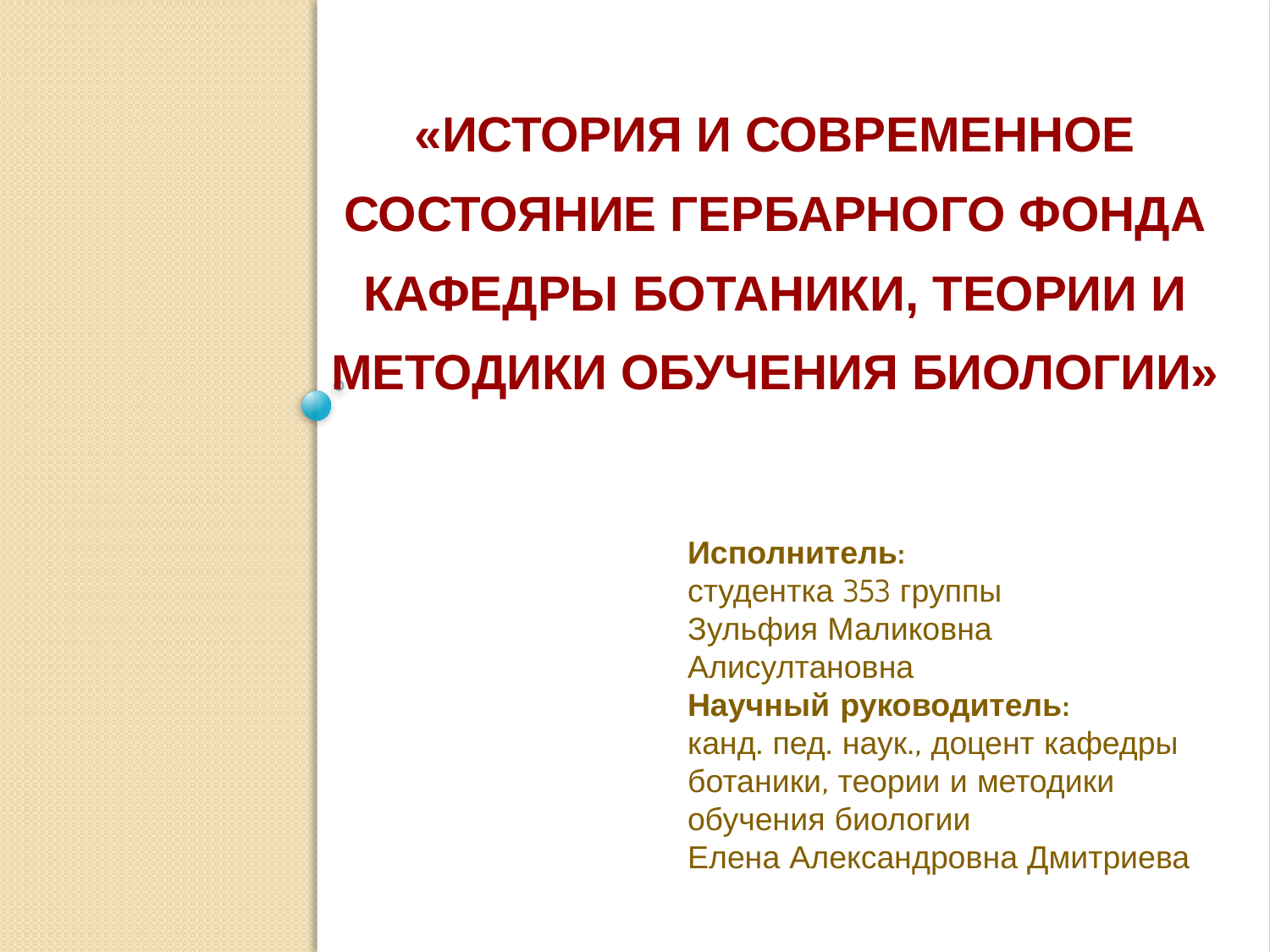

# «История и современное состояние гербарного фонда кафедры ботаники, теории и методики обучения биологии»
Исполнитель:
студентка 353 группы
Зульфия Маликовна Алисултановна
Научный руководитель:
канд. пед. наук., доцент кафедры ботаники, теории и методики обучения биологии
Елена Александровна Дмитриева